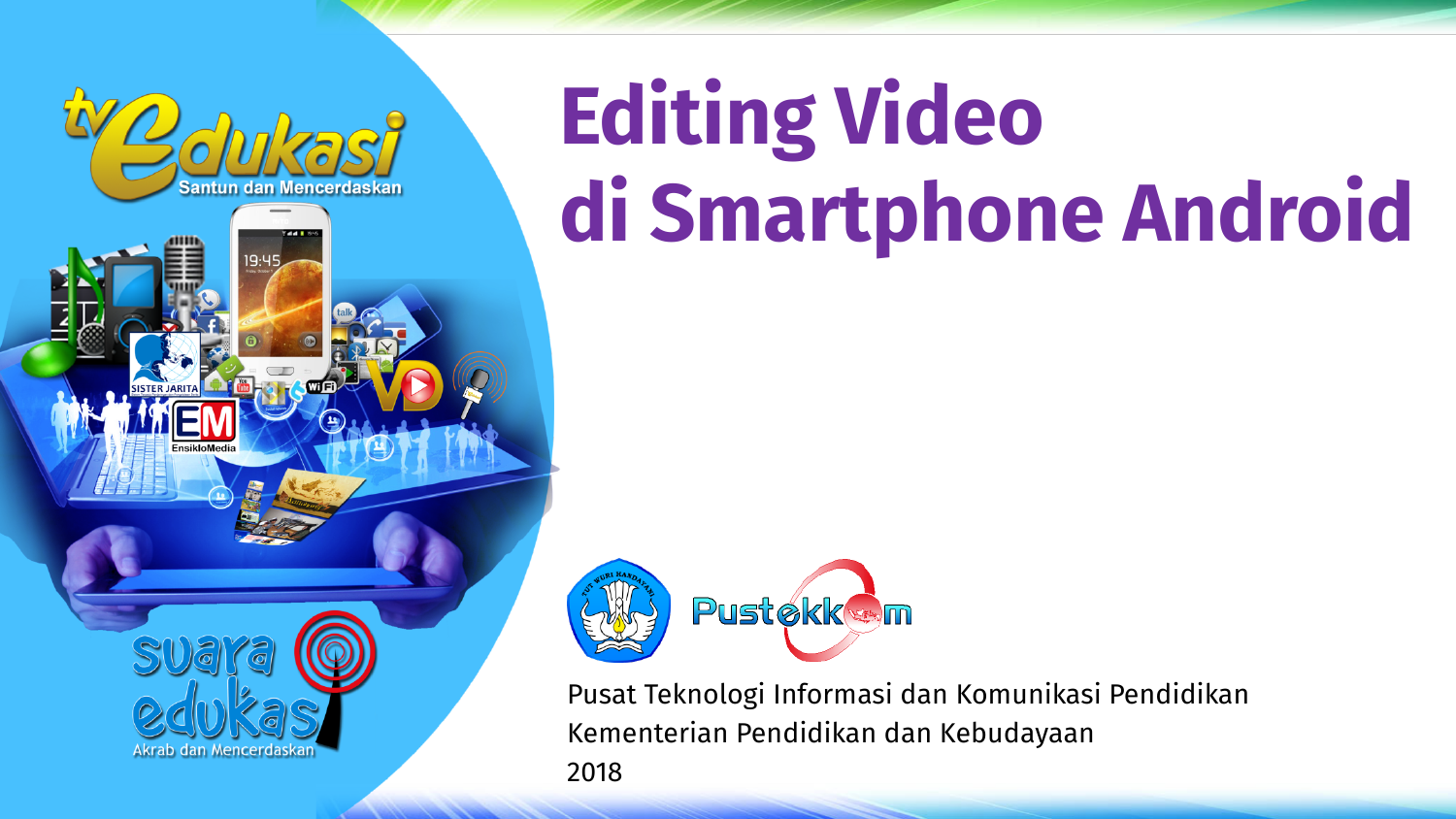

# Editing Video di Smartphone Android
Pusat Teknologi Informasi dan Komunikasi Pendidikan
Kementerian Pendidikan dan Kebudayaan
2018